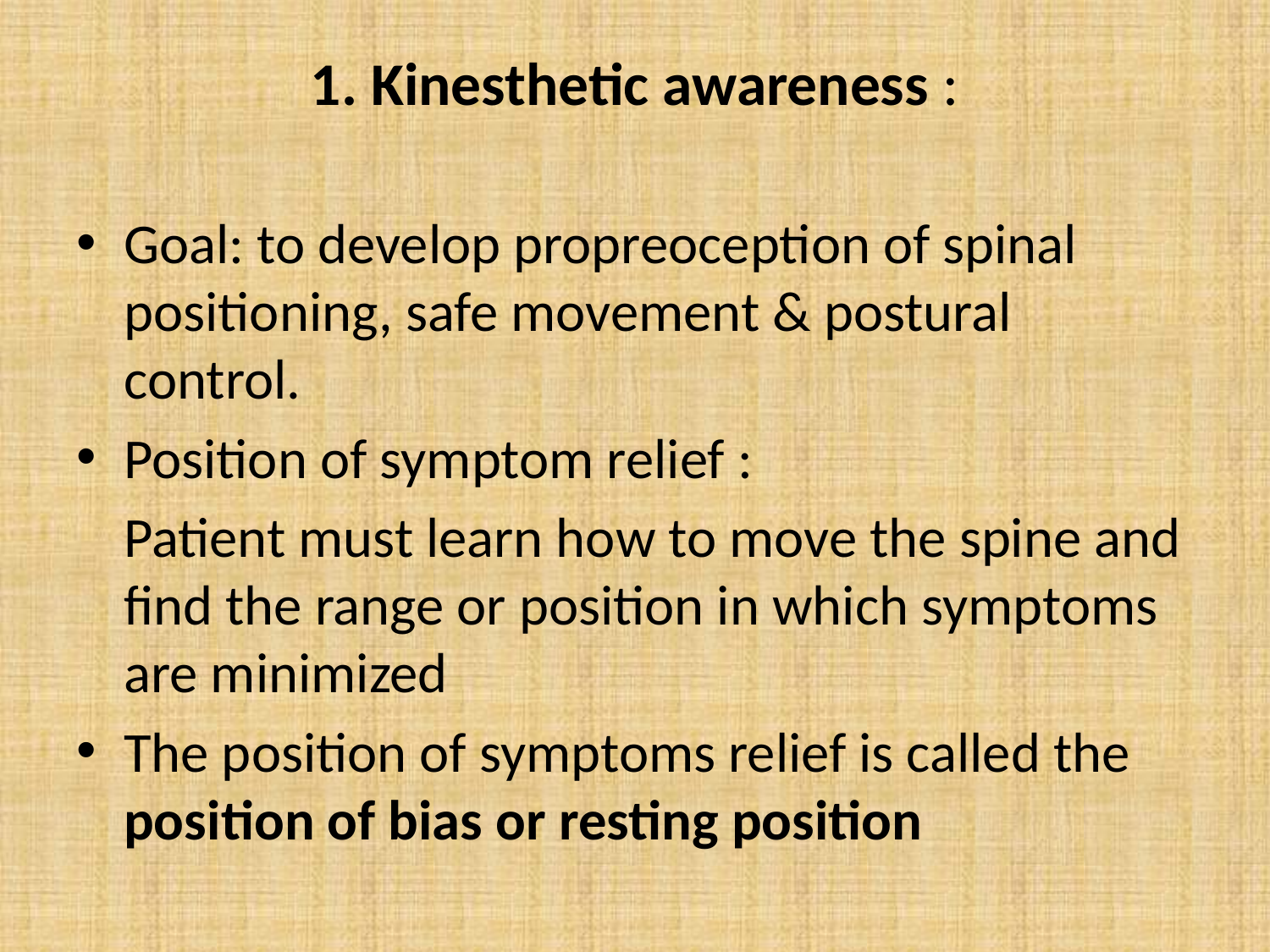

# 1. Kinesthetic awareness :
Goal: to develop propreoception of spinal positioning, safe movement & postural control.
Position of symptom relief :
	Patient must learn how to move the spine and find the range or position in which symptoms  are minimized
The position of symptoms relief is called the position of bias or resting position